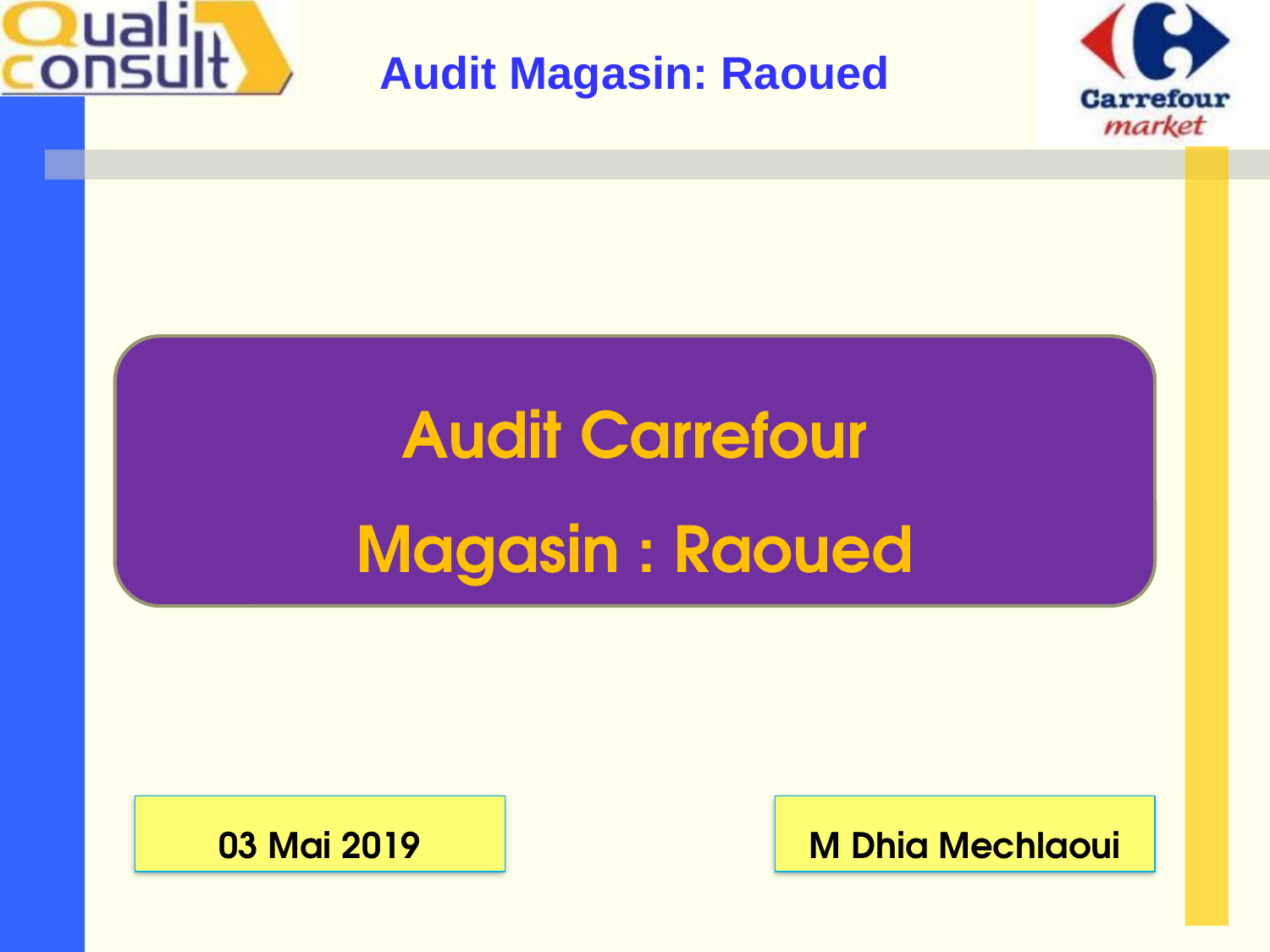

Audit Carrefour
Magasin : Raoued
03 Mai 2019
M Dhia Mechlaoui